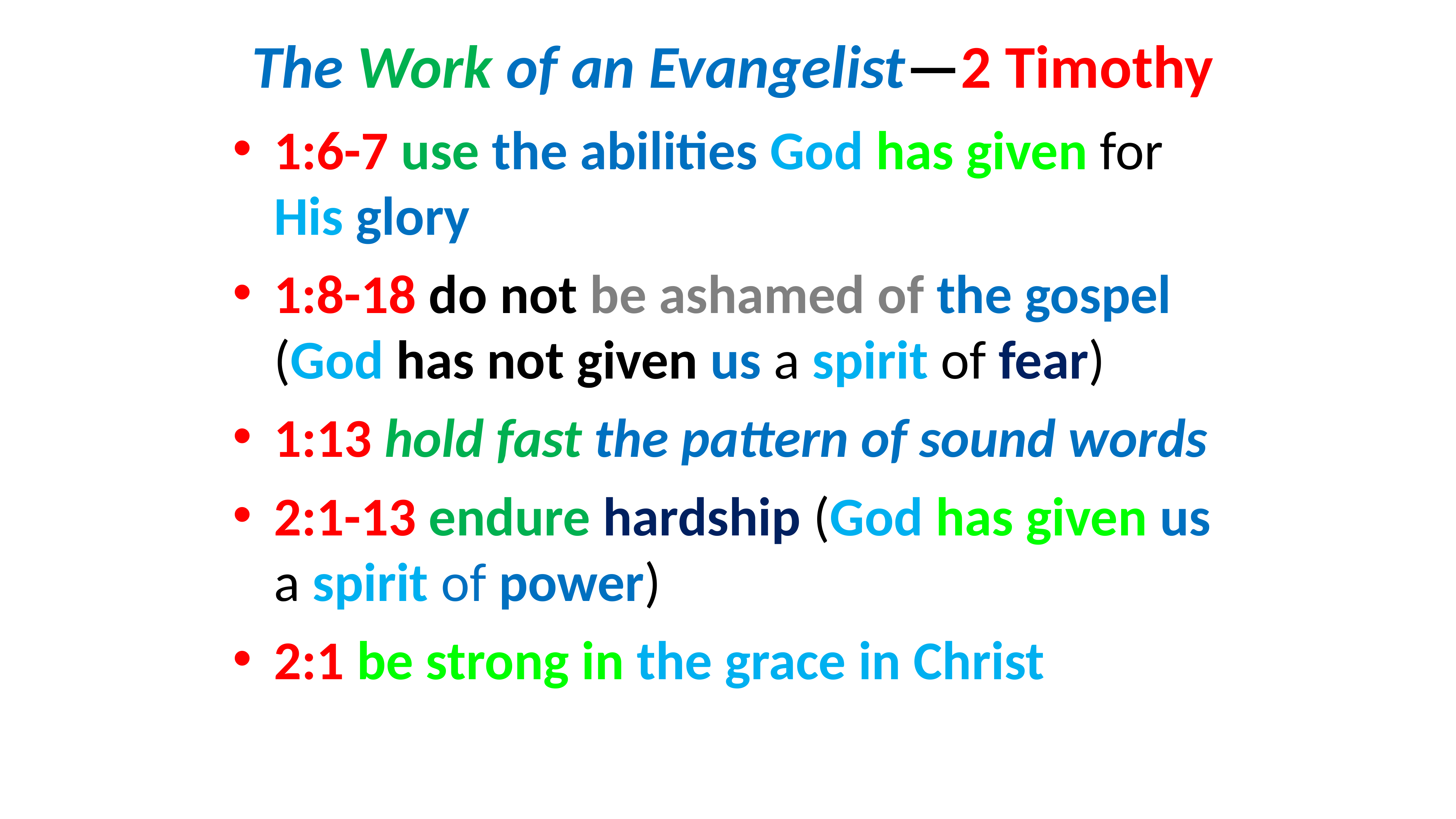

# The Work of an Evangelist—2 Timothy
1:6-7 use the abilities God has given for His glory
1:8-18 do not be ashamed of the gospel (God has not given us a spirit of fear)
1:13 hold fast the pattern of sound words
2:1-13 endure hardship (God has given us a spirit of power)
2:1 be strong in the grace in Christ